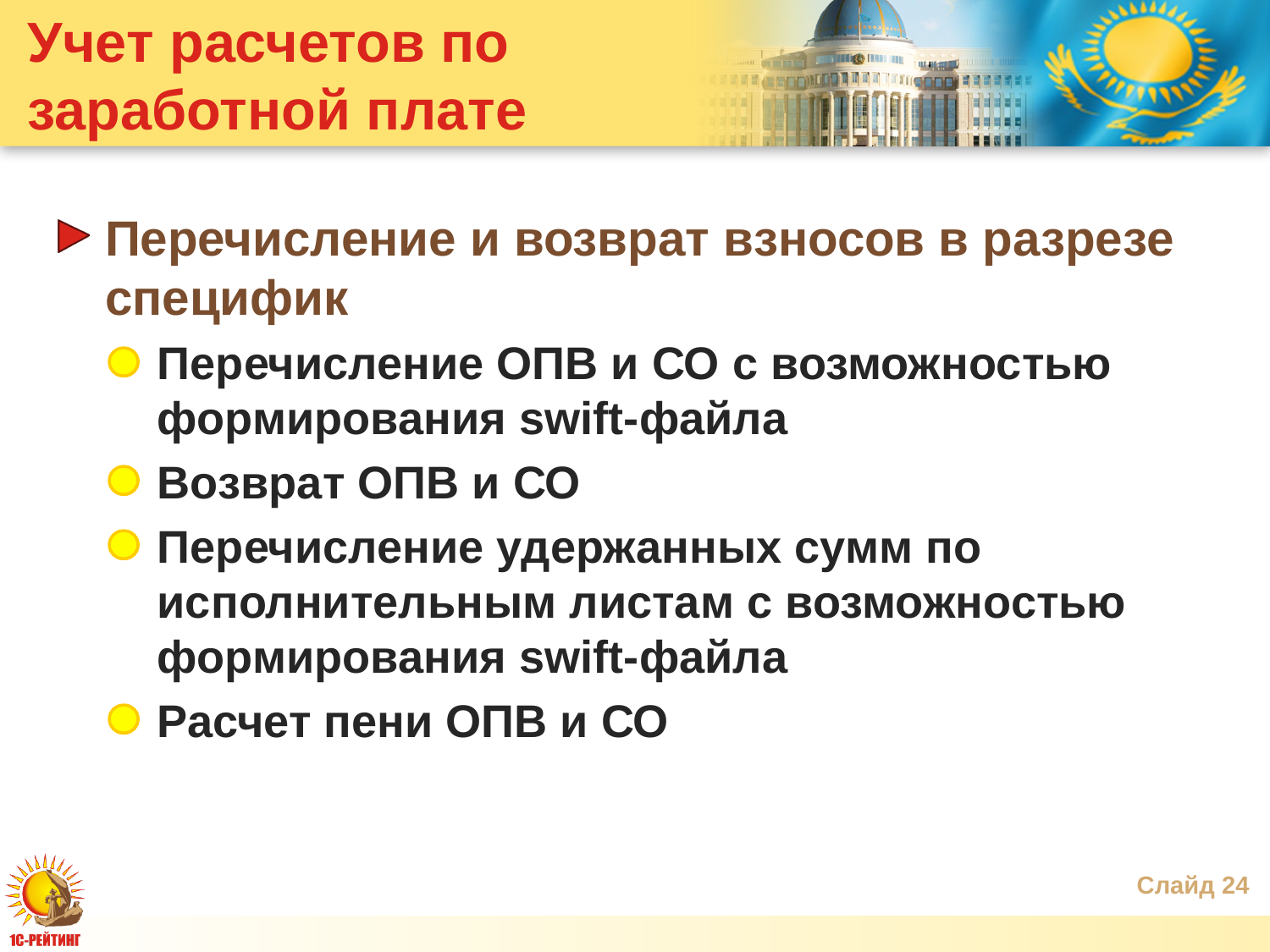

# Учет расчетов по заработной плате

Перечисление и возврат взносов в разрезе специфик
Перечисление ОПВ и СО с возможностью формирования swift-файла
Возврат ОПВ и СО
Перечисление удержанных сумм по исполнительным листам с возможностью формирования swift-файла
Расчет пени ОПВ и СО
Слайд 24